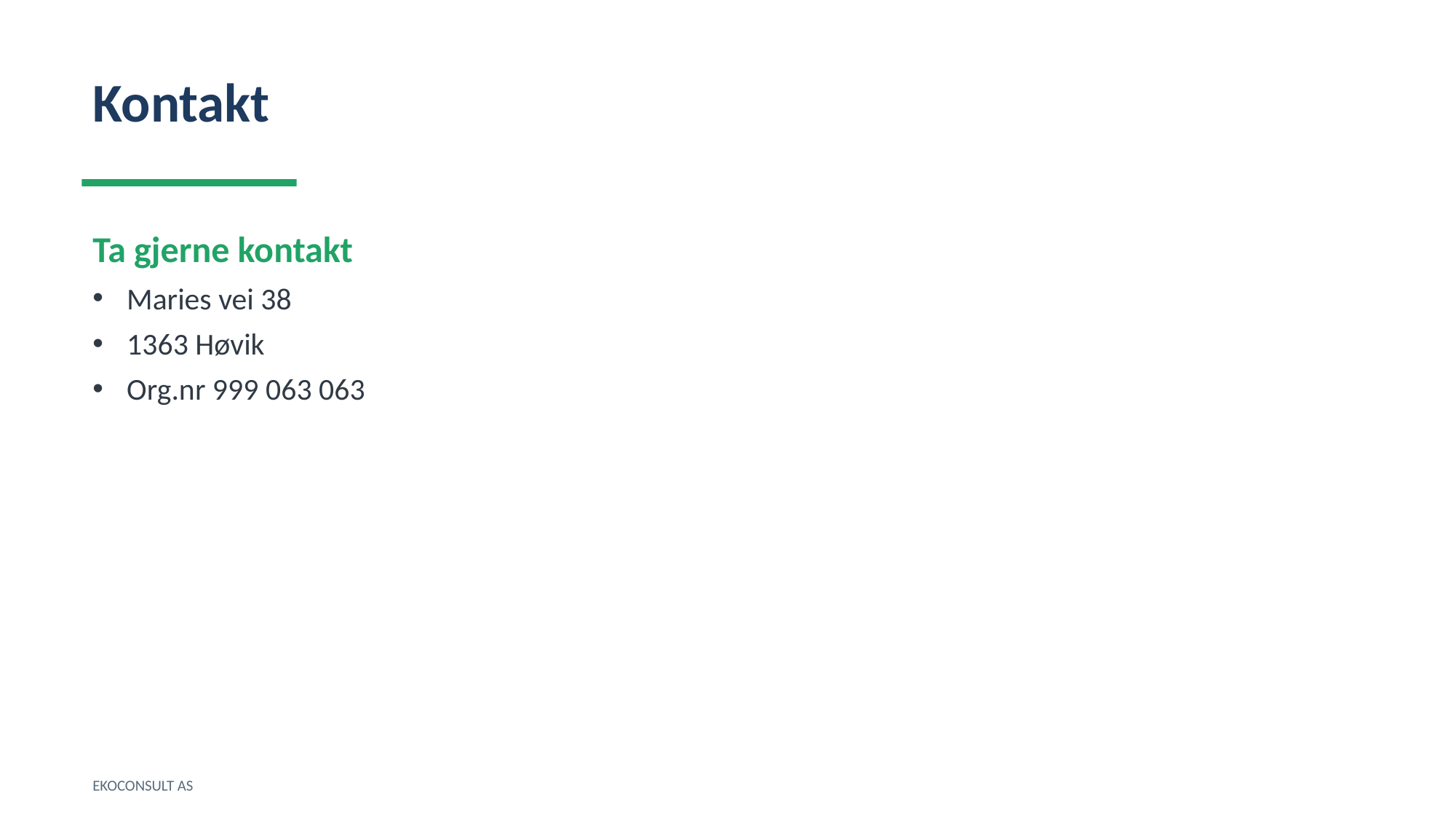

Kontakt

Ta gjerne kontakt
Maries vei 38
1363 Høvik
Org.nr 999 063 063
EKOCONSULT AS